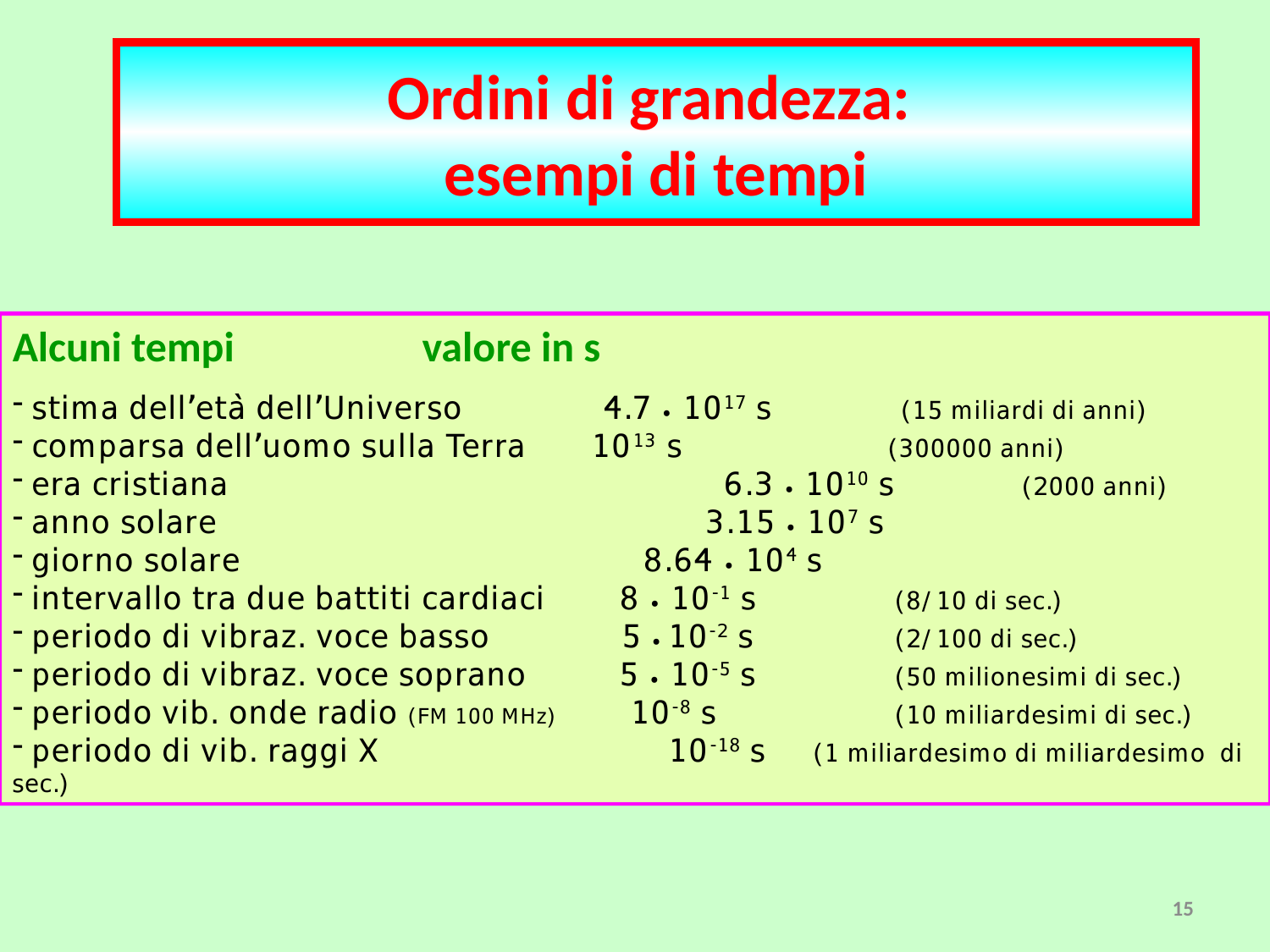

# Ordini di grandezza: esempi di tempi
Ordini di grandezza:
esempi di tempi
Alcuni tempi 		   valore in s

 stima dell’età dell’Universo	         4.7 • 1017 s		(15 miliardi di anni)
 comparsa dell’uomo sulla Terra       1013  s                      (300000 anni)
 era cristiana			                      6.3 • 1010 s	             (2000 anni)
 anno solare 			                    3.15 • 107 s
 giorno solare		                           8.64 • 104 s
 intervallo tra due battiti cardiaci        8 • 10-1 s	             (8/10 di sec.)
 periodo di vibraz. voce basso	           5 • 10-2 s	             (2/100 di sec.)
 periodo di vibraz. voce soprano          5 • 10-5 s	             (50 milionesimi di sec.)
 periodo vib. onde radio (FM 100 MHz)        10-8 s	             (10 miliardesimi di sec.)
 periodo di vib. raggi X 		                10-18 s     (1 miliardesimo di miliardesimo  di sec.)
15